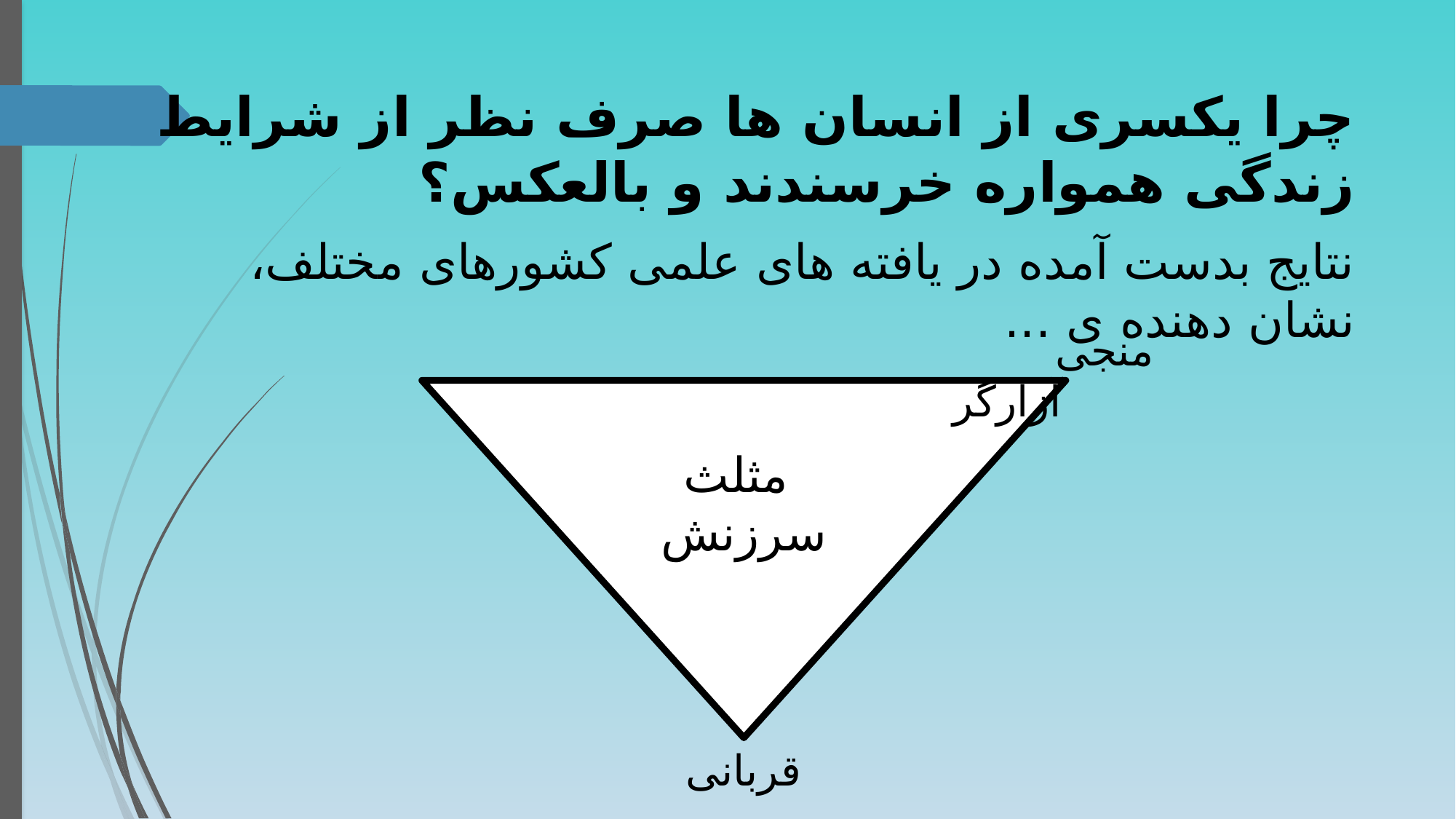

چرا یکسری از انسان ها صرف نظر از شرایط زندگی همواره خرسندند و بالعکس؟
نتایج بدست آمده در یافته های علمی کشورهای مختلف، نشان دهنده ی ...
منجی                                                               آزارگر

مثلث
سرزنش
قربانی